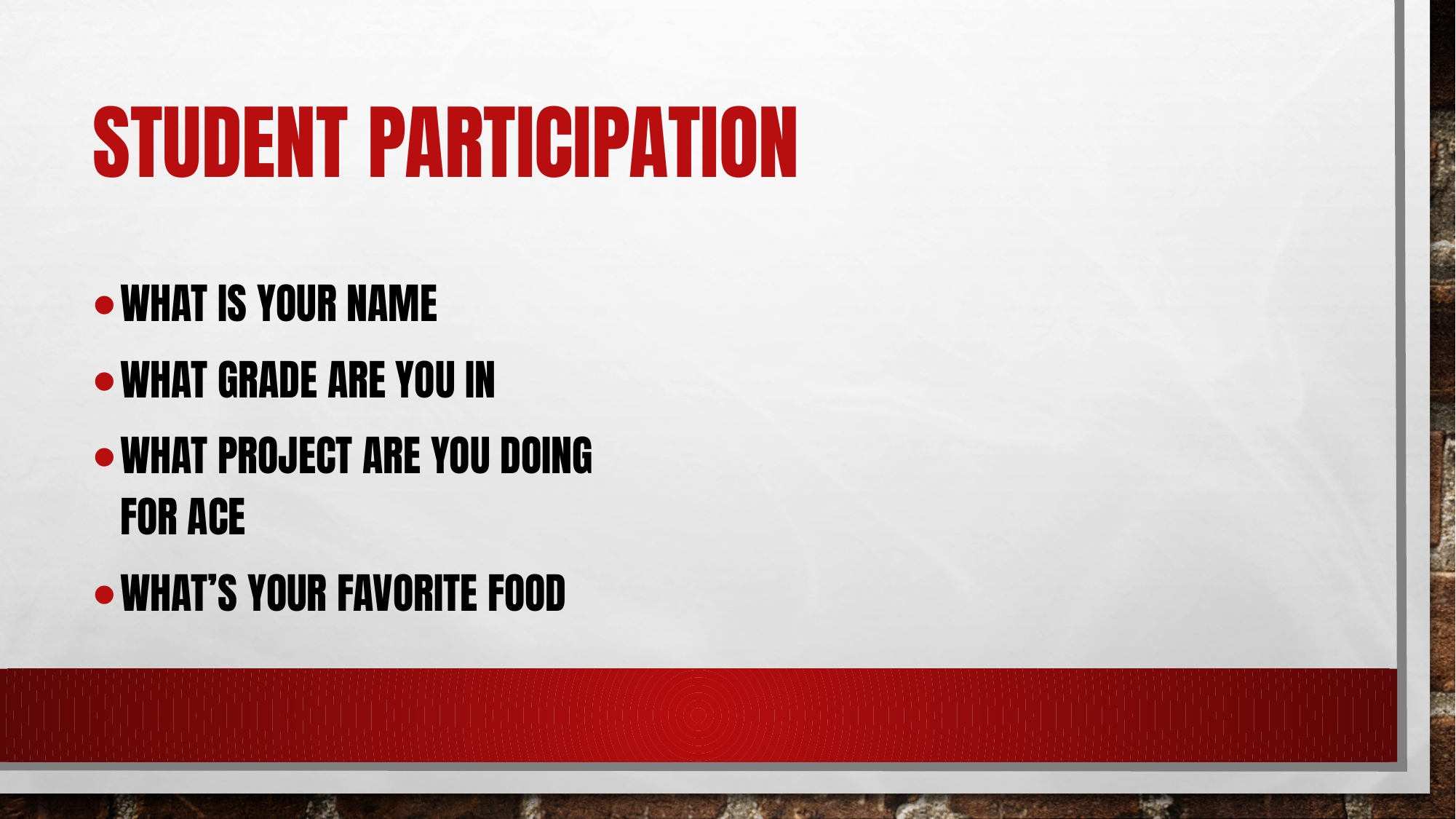

# STUDENT PARTICIPATION
WHAT IS YOUR NAME
WHAT GRADE ARE YOU IN
WHAT PROJECT ARE YOU DOING FOR ACE
WHAT’S YOUR FAVORITE FOOD